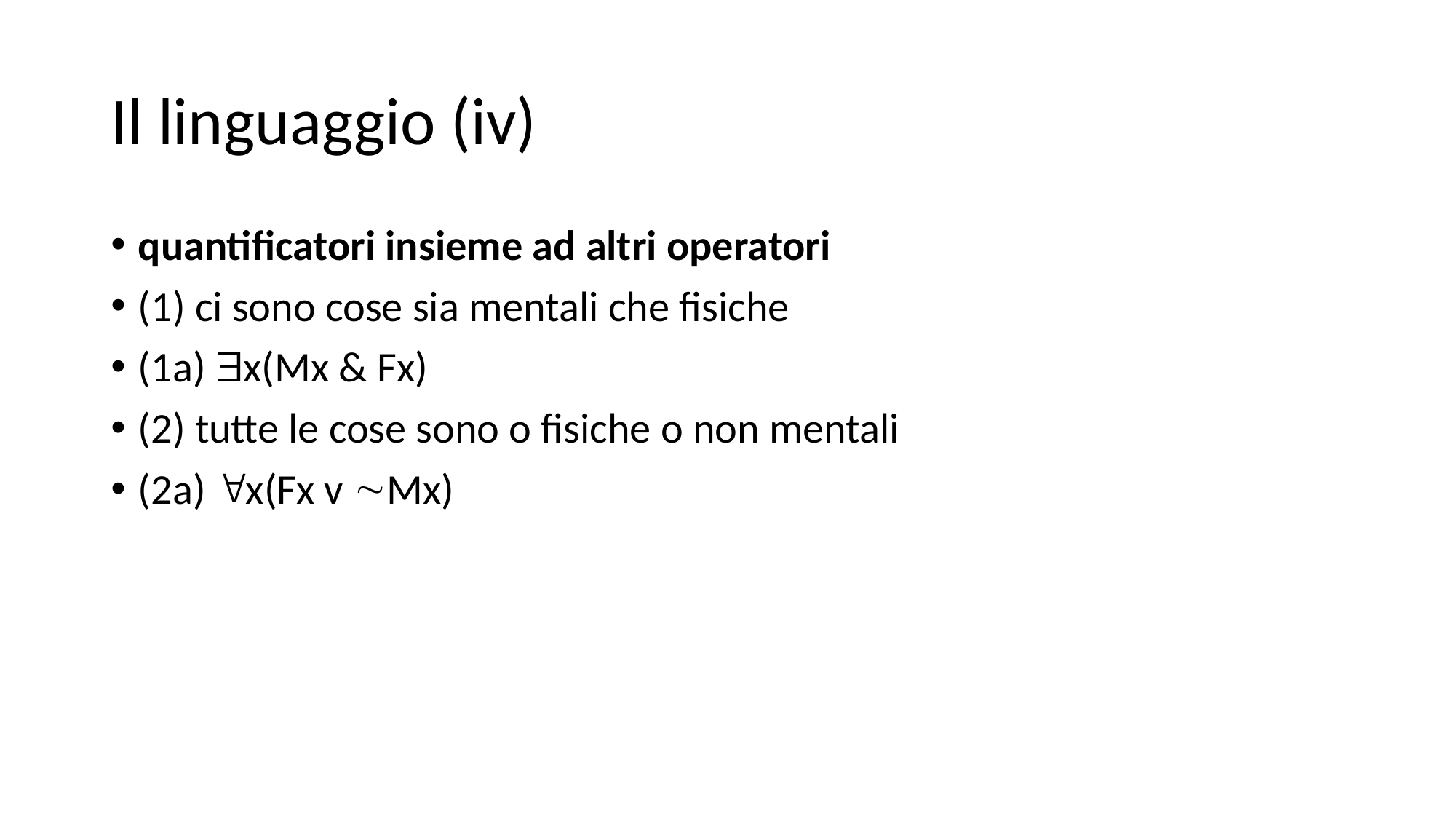

# Il linguaggio (iv)
quantificatori insieme ad altri operatori
(1) ci sono cose sia mentali che fisiche
(1a) ∃x(Mx & Fx)
(2) tutte le cose sono o fisiche o non mentali
(2a) ∀x(Fx v ∼Mx)